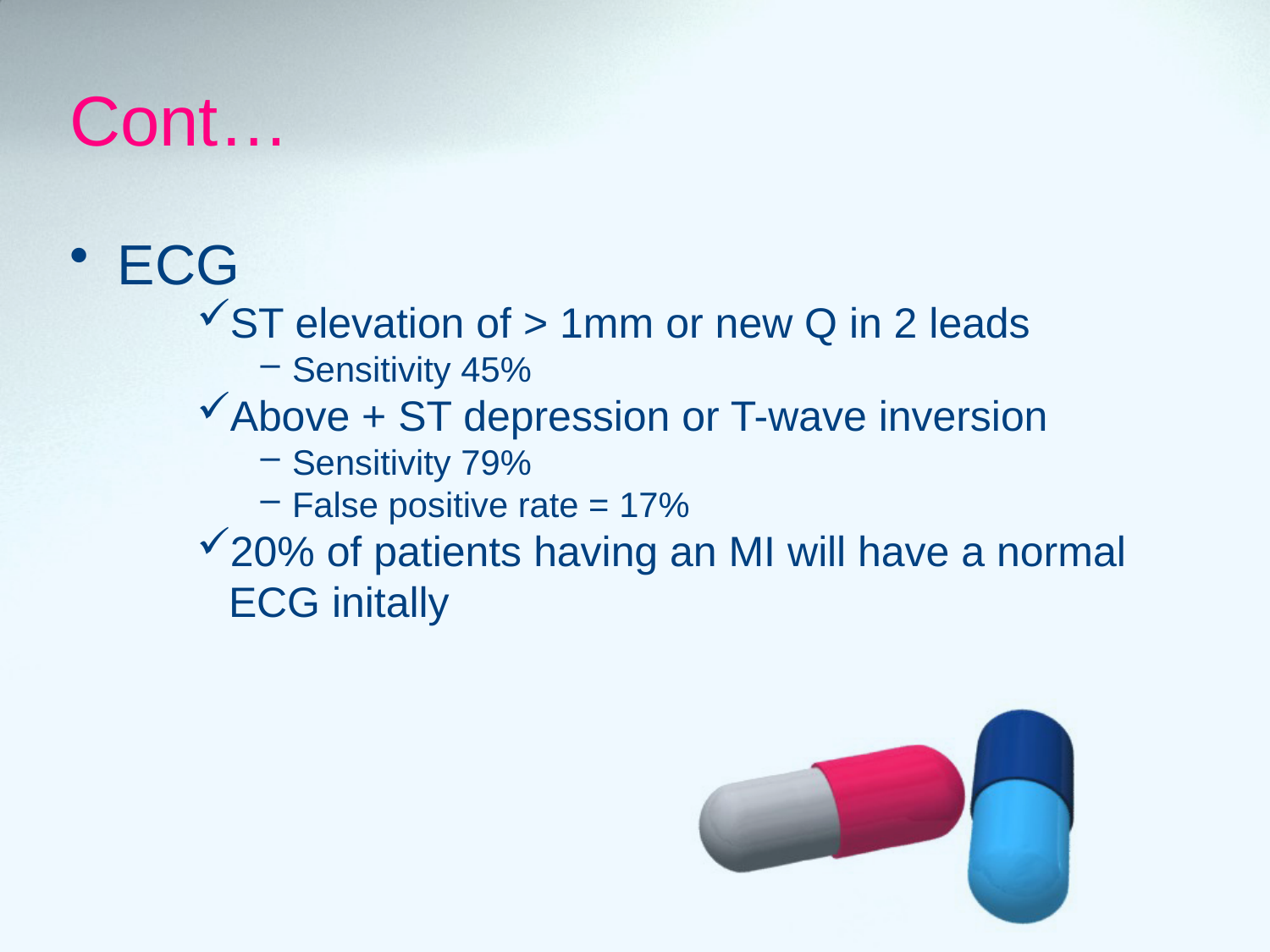

Cont…
ECG
ST elevation of > 1mm or new Q in 2 leads
Sensitivity 45%
Above + ST depression or T-wave inversion
Sensitivity 79%
False positive rate = 17%
20% of patients having an MI will have a normal ECG initally